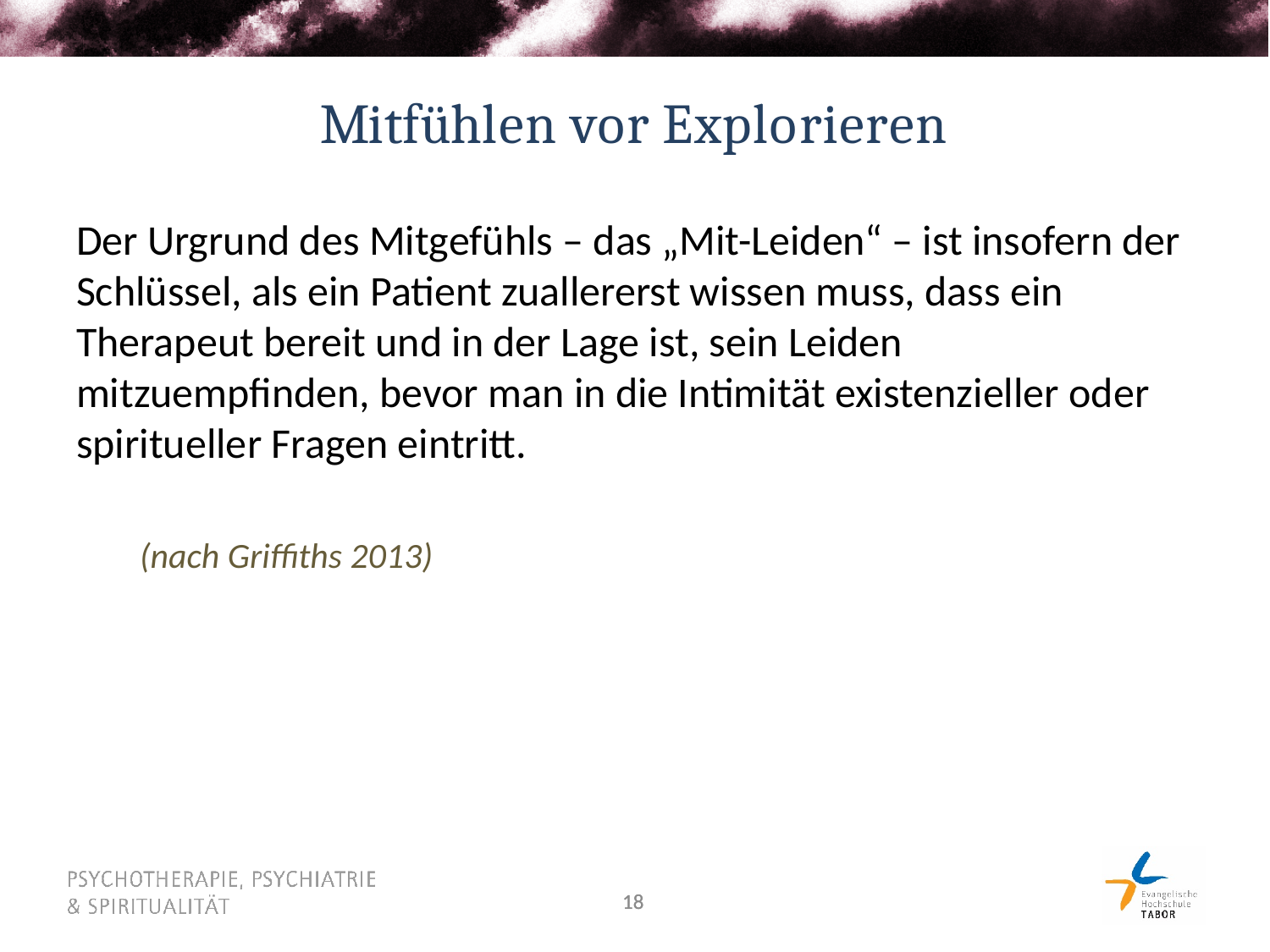

# Mitfühlen vor Explorieren
Der Urgrund des Mitgefühls – das „Mit-Leiden“ – ist insofern der Schlüssel, als ein Patient zuallererst wissen muss, dass ein Therapeut bereit und in der Lage ist, sein Leiden mitzuempfinden, bevor man in die Intimität existenzieller oder spiritueller Fragen eintritt.

(nach Griffiths 2013)